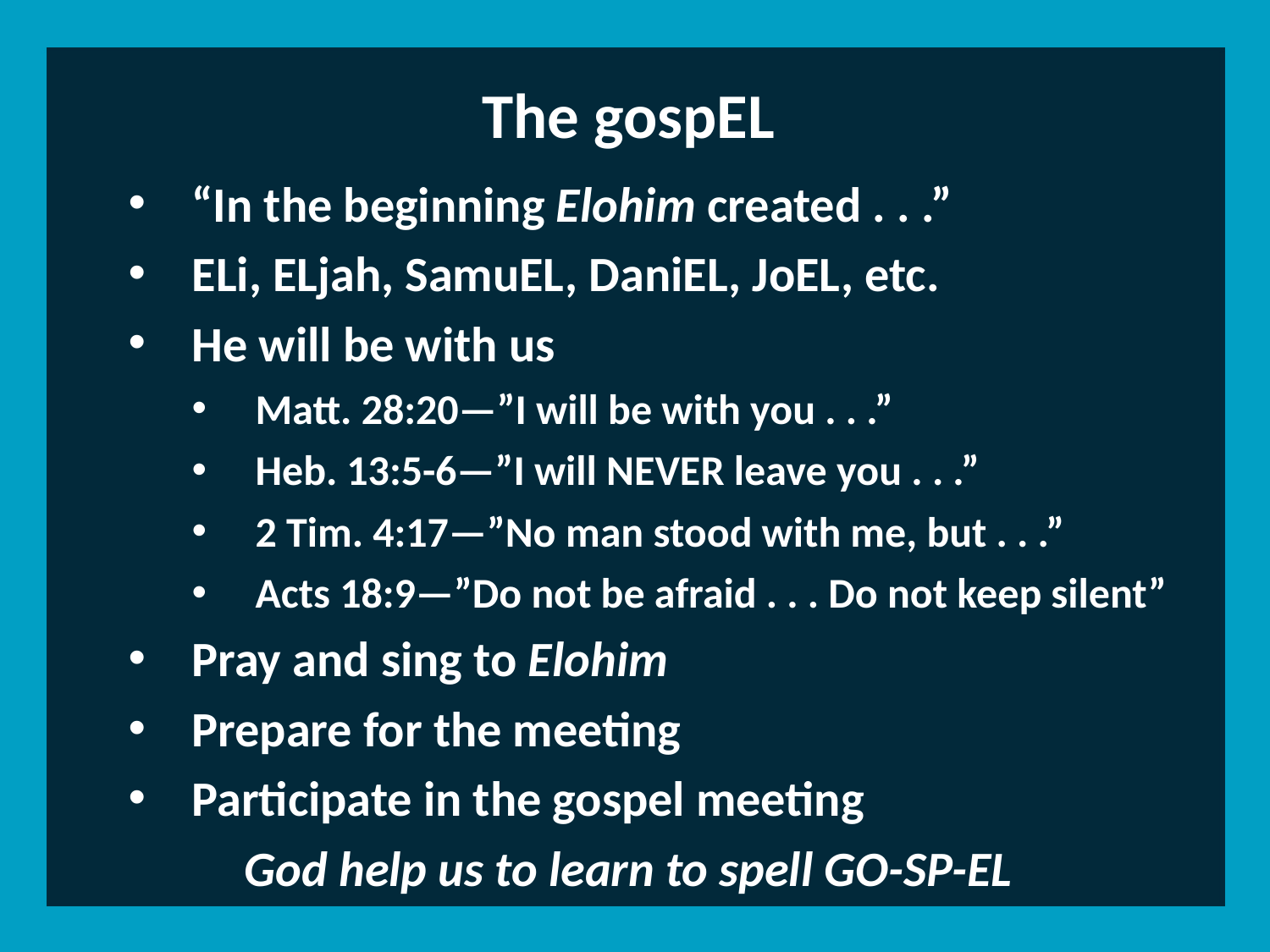

The gospEL
“In the beginning Elohim created . . .”
ELi, ELjah, SamuEL, DaniEL, JoEL, etc.
He will be with us
Matt. 28:20—”I will be with you . . .”
Heb. 13:5-6—”I will NEVER leave you . . .”
2 Tim. 4:17—”No man stood with me, but . . .”
Acts 18:9—”Do not be afraid . . . Do not keep silent”
Pray and sing to Elohim
Prepare for the meeting
Participate in the gospel meeting
God help us to learn to spell GO-SP-EL